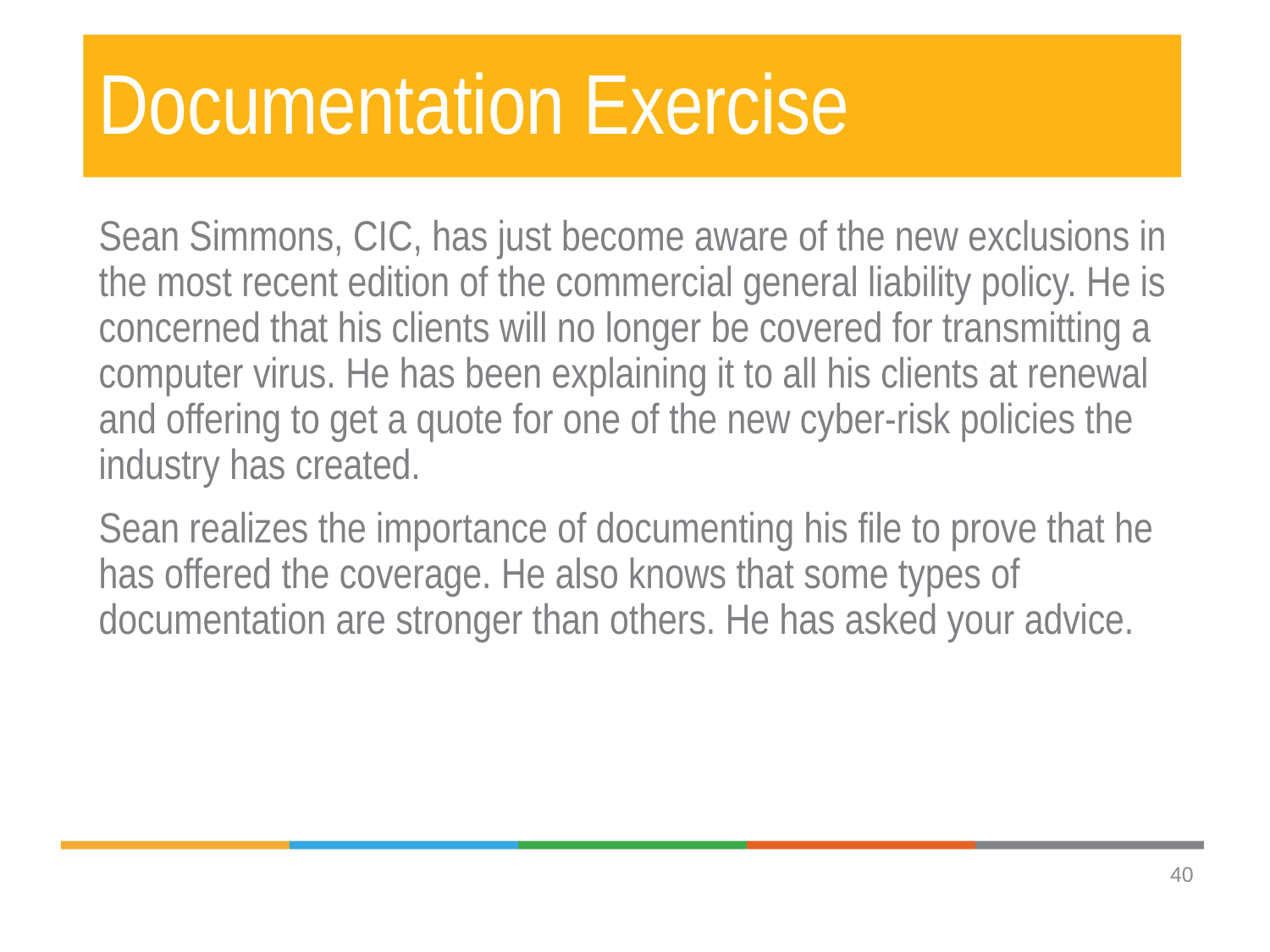

# Documentation Exercise
Sean Simmons, CIC, has just become aware of the new exclusions in the most recent edition of the commercial general liability policy. He is concerned that his clients will no longer be covered for transmitting a computer virus. He has been explaining it to all his clients at renewal and offering to get a quote for one of the new cyber-risk policies the industry has created.
Sean realizes the importance of documenting his file to prove that he has offered the coverage. He also knows that some types of documentation are stronger than others. He has asked your advice.